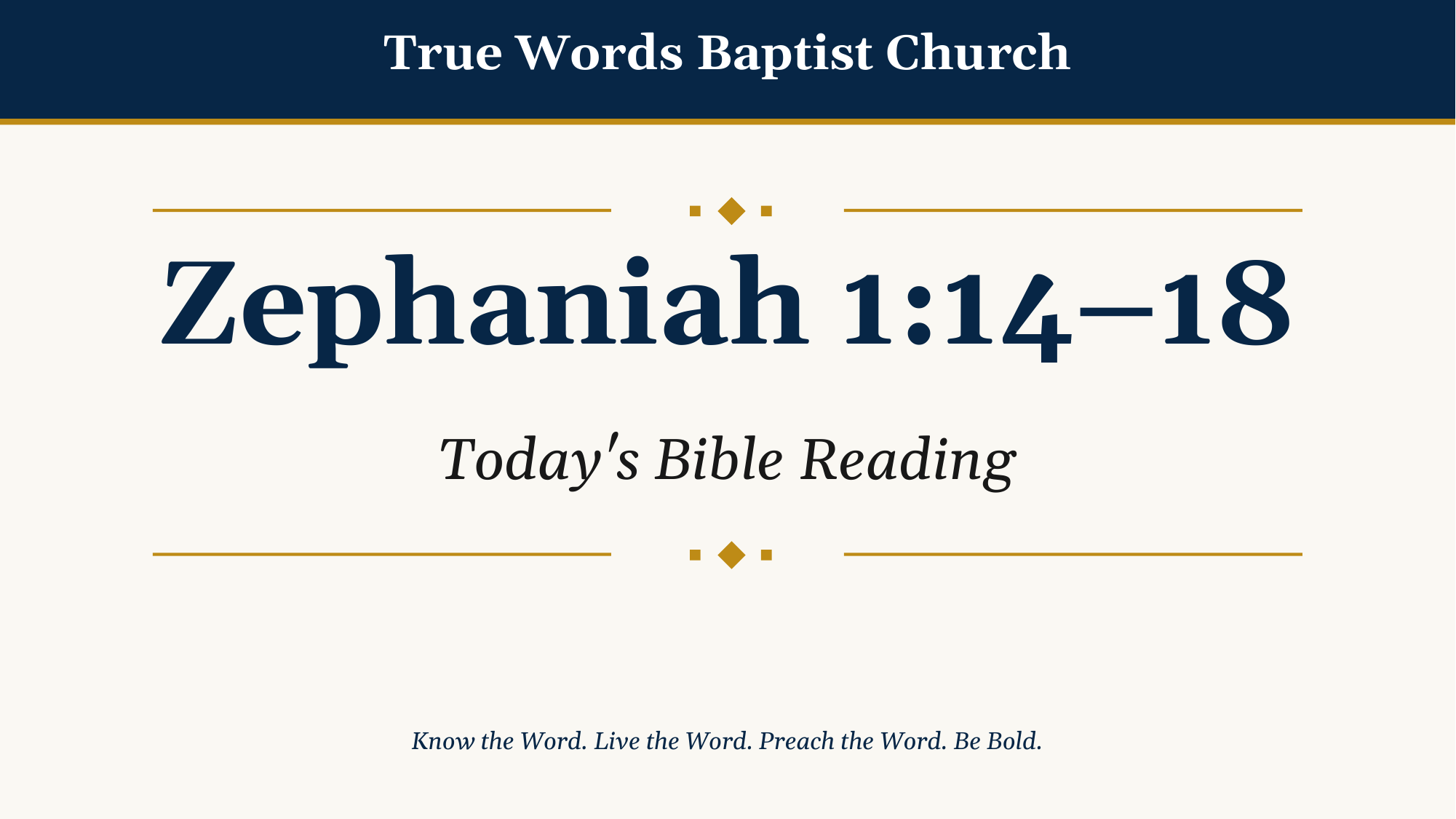

True Words Baptist Church

Zephaniah 1:14–18
Today's Bible Reading

Know the Word. Live the Word. Preach the Word. Be Bold.